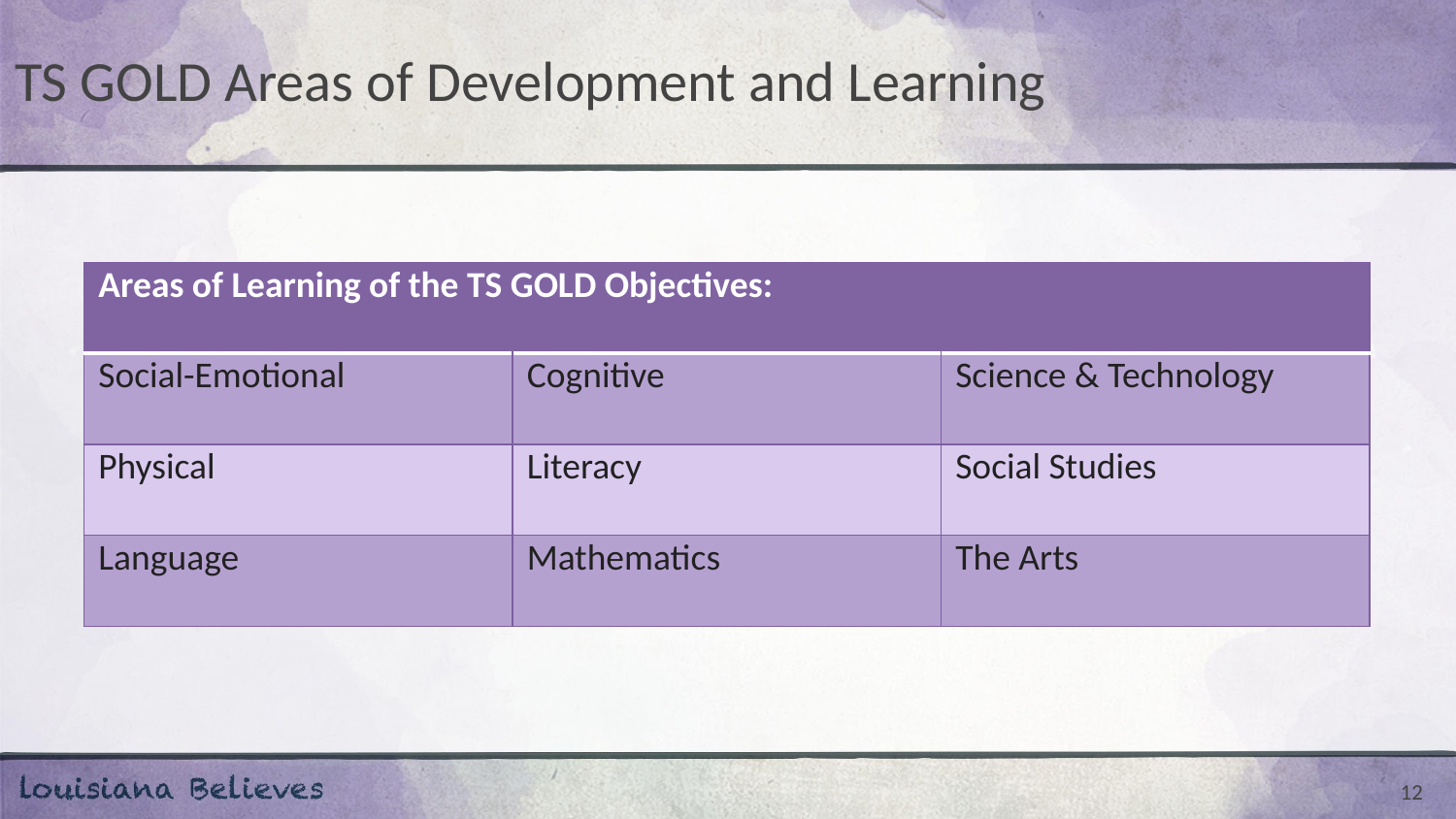

# TS GOLD Areas of Development and Learning

| Areas of Learning of the TS GOLD Objectives: |  |  |
| --- | --- | --- |
| Social-Emotional | Cognitive | Science & Technology |
| Physical | Literacy | Social Studies |
| Language | Mathematics | The Arts |